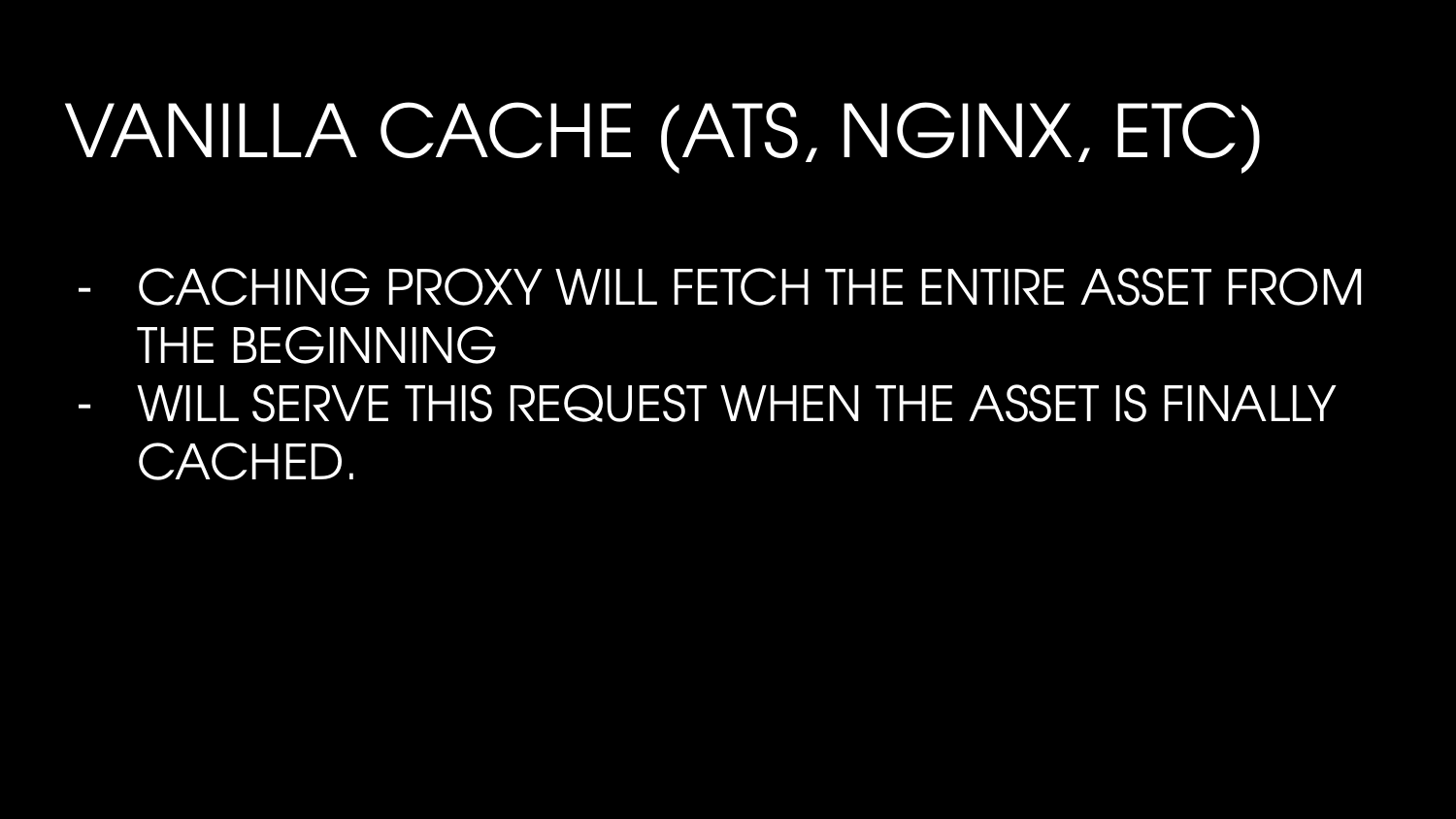

# Vanilla cache (ATS, nginx, etc)
Caching proxy will fetch the entire asset from the beginning
Will serve this request when the asset is finally cached.